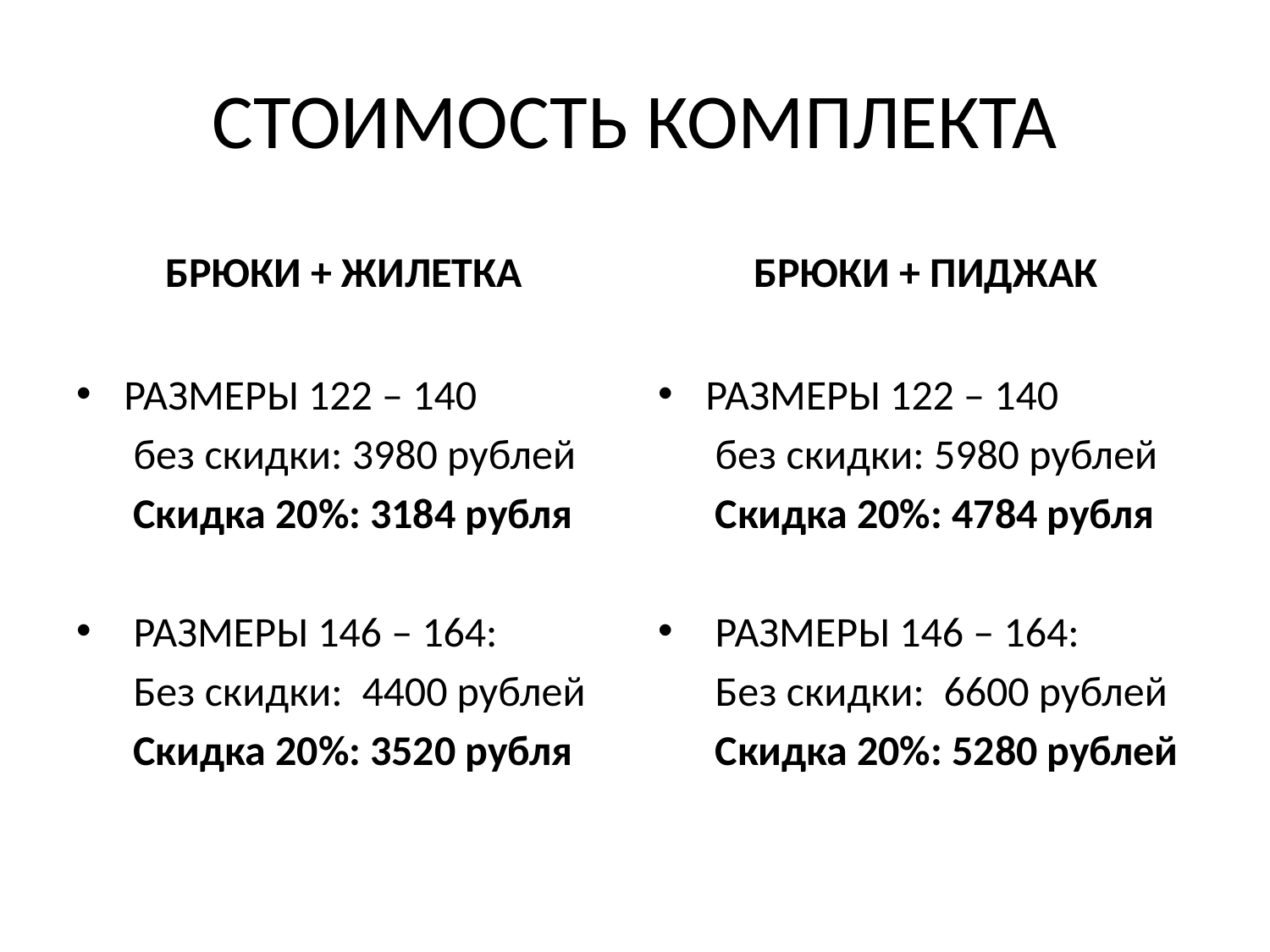

# СТОИМОСТЬ КОМПЛЕКТА
БРЮКИ + ЖИЛЕТКА
БРЮКИ + ПИДЖАК

РАЗМЕРЫ 122 – 140
      без скидки: 3980 рублей
      Скидка 20%: 3184 рубля

 РАЗМЕРЫ 146 – 164:
      Без скидки:  4400 рублей
      Скидка 20%: 3520 рубля

РАЗМЕРЫ 122 – 140
      без скидки: 5980 рублей
      Скидка 20%: 4784 рубля

 РАЗМЕРЫ 146 – 164:
      Без скидки:  6600 рублей
      Скидка 20%: 5280 рублей